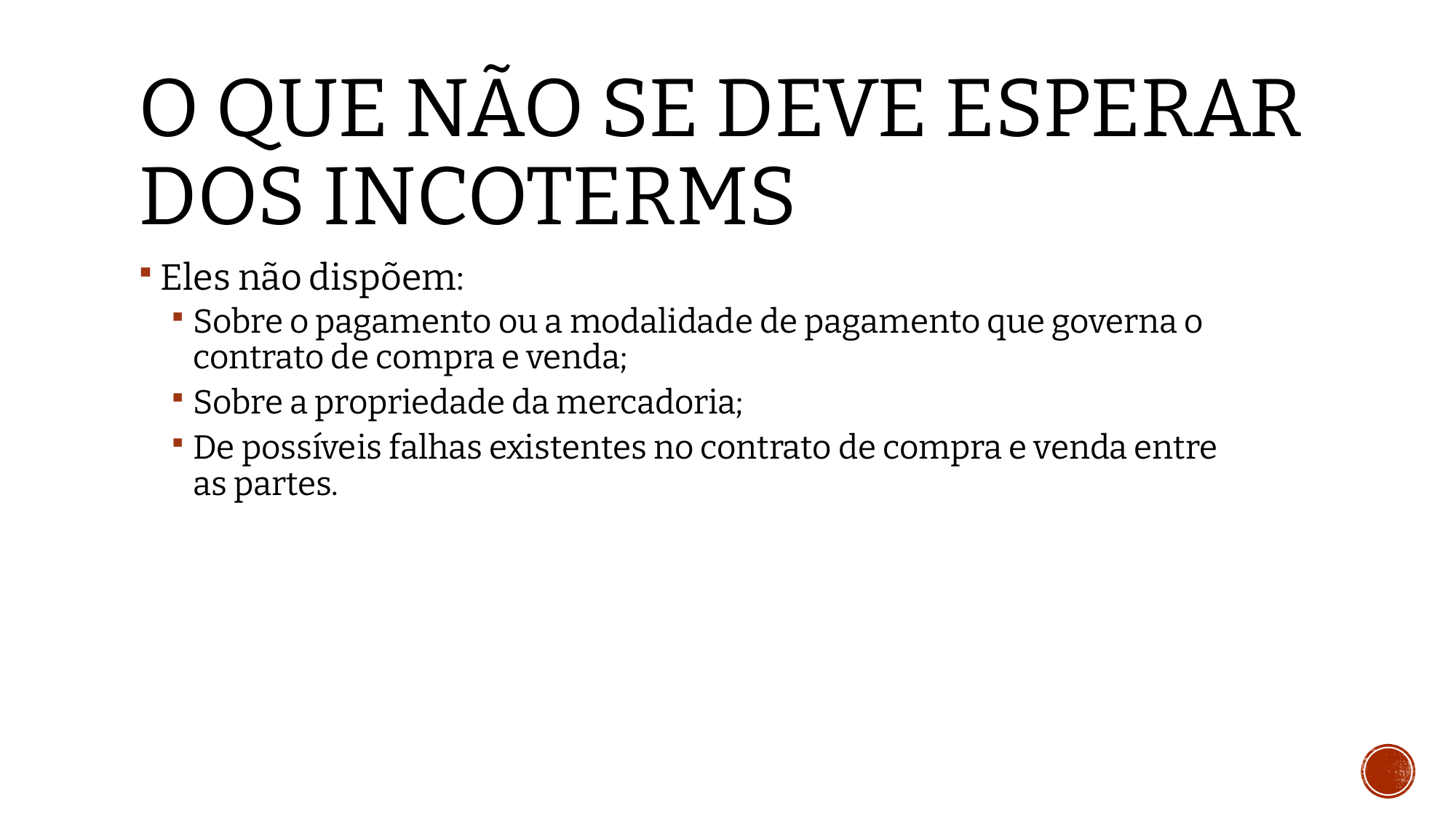

# O que não se deve esperar dos incoterms
Eles não dispõem:
Sobre o pagamento ou a modalidade de pagamento que governa o contrato de compra e venda;
Sobre a propriedade da mercadoria;
De possíveis falhas existentes no contrato de compra e venda entre as partes.